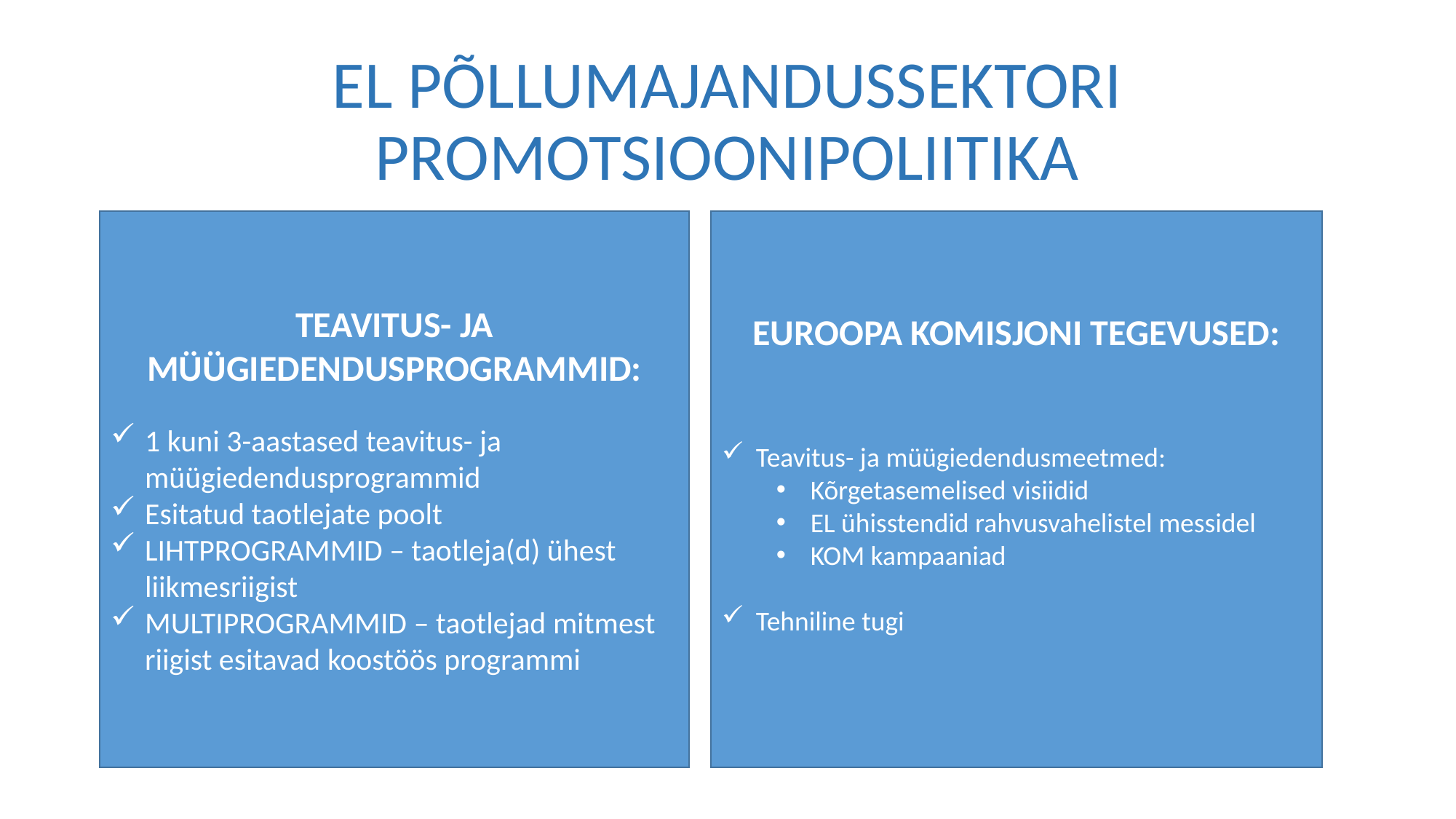

# EL PÕLLUMAJANDUSSEKTORI PROMOTSIOONIPOLIITIKA
TEAVITUS- JA MÜÜGIEDENDUSPROGRAMMID:

1 kuni 3-aastased teavitus- ja müügiedendusprogrammid
Esitatud taotlejate poolt
LIHTPROGRAMMID – taotleja(d) ühest liikmesriigist
MULTIPROGRAMMID – taotlejad mitmest riigist esitavad koostöös programmi
EUROOPA KOMISJONI TEGEVUSED:

Teavitus- ja müügiedendusmeetmed:
Kõrgetasemelised visiidid
EL ühisstendid rahvusvahelistel messidel
KOM kampaaniad

Tehniline tugi